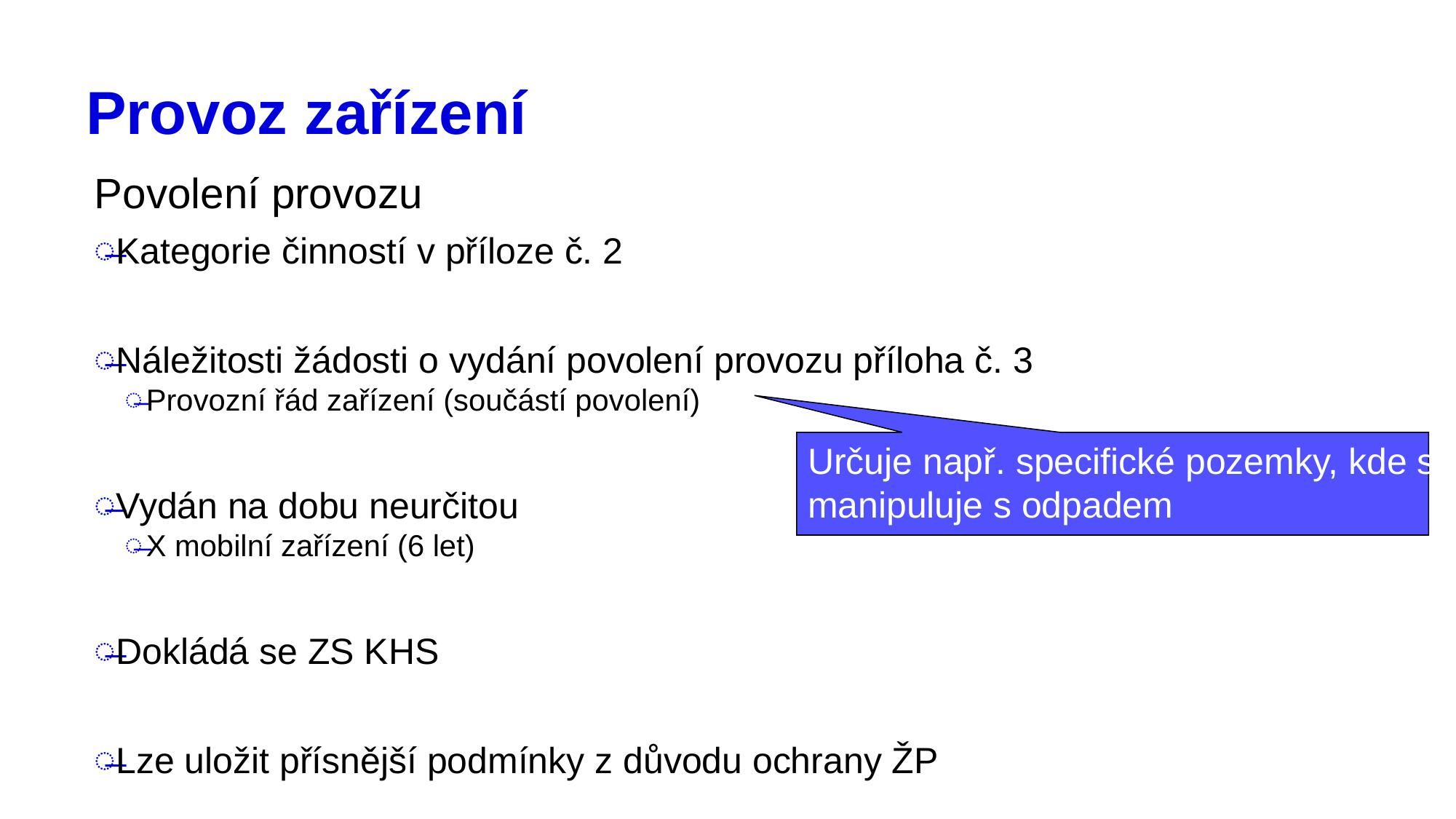

# Provoz zařízení
Povolení provozu
Kategorie činností v příloze č. 2

Náležitosti žádosti o vydání povolení provozu příloha č. 3
Provozní řád zařízení (součástí povolení)

Vydán na dobu neurčitou
X mobilní zařízení (6 let)

Dokládá se ZS KHS

Lze uložit přísnější podmínky z důvodu ochrany ŽP
Určuje např. specifické pozemky, kde se
manipuluje s odpadem